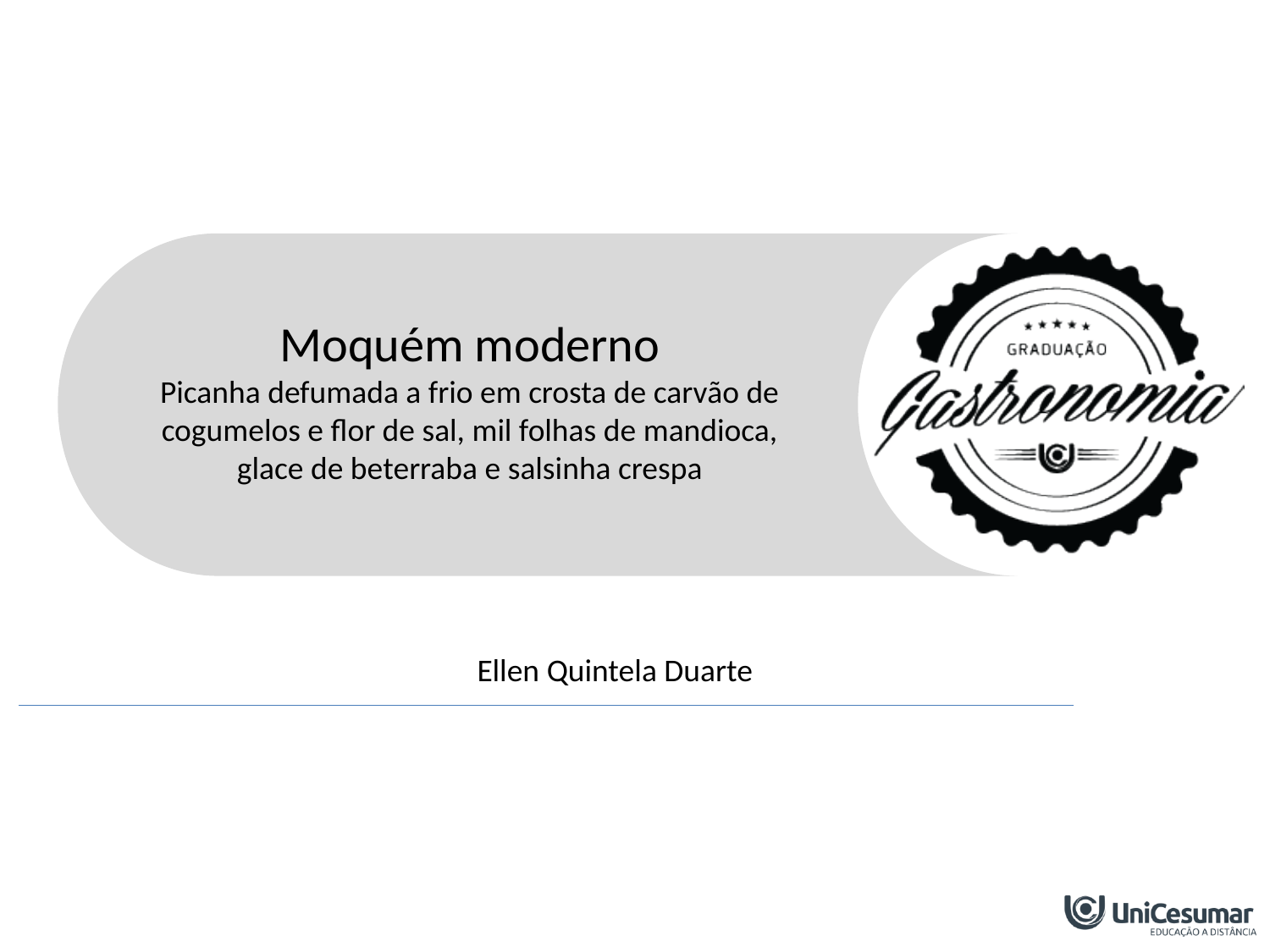

Moquém moderno
Picanha defumada a frio em crosta de carvão de cogumelos e flor de sal, mil folhas de mandioca, glace de beterraba e salsinha crespa
Ellen Quintela Duarte